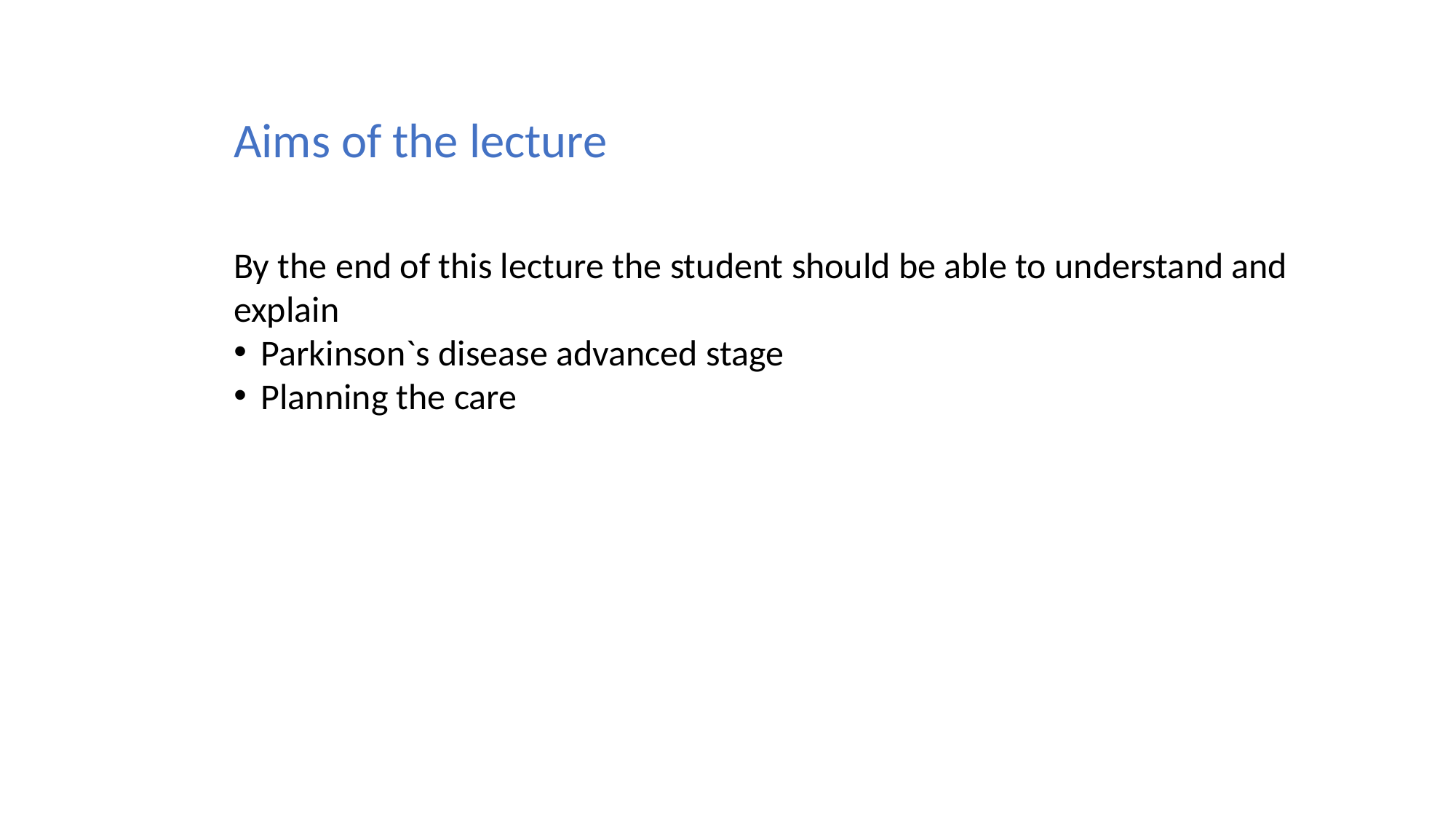

# Aims of the lecture
By the end of this lecture the student should be able to understand and explain
Parkinson`s disease advanced stage
Planning the care